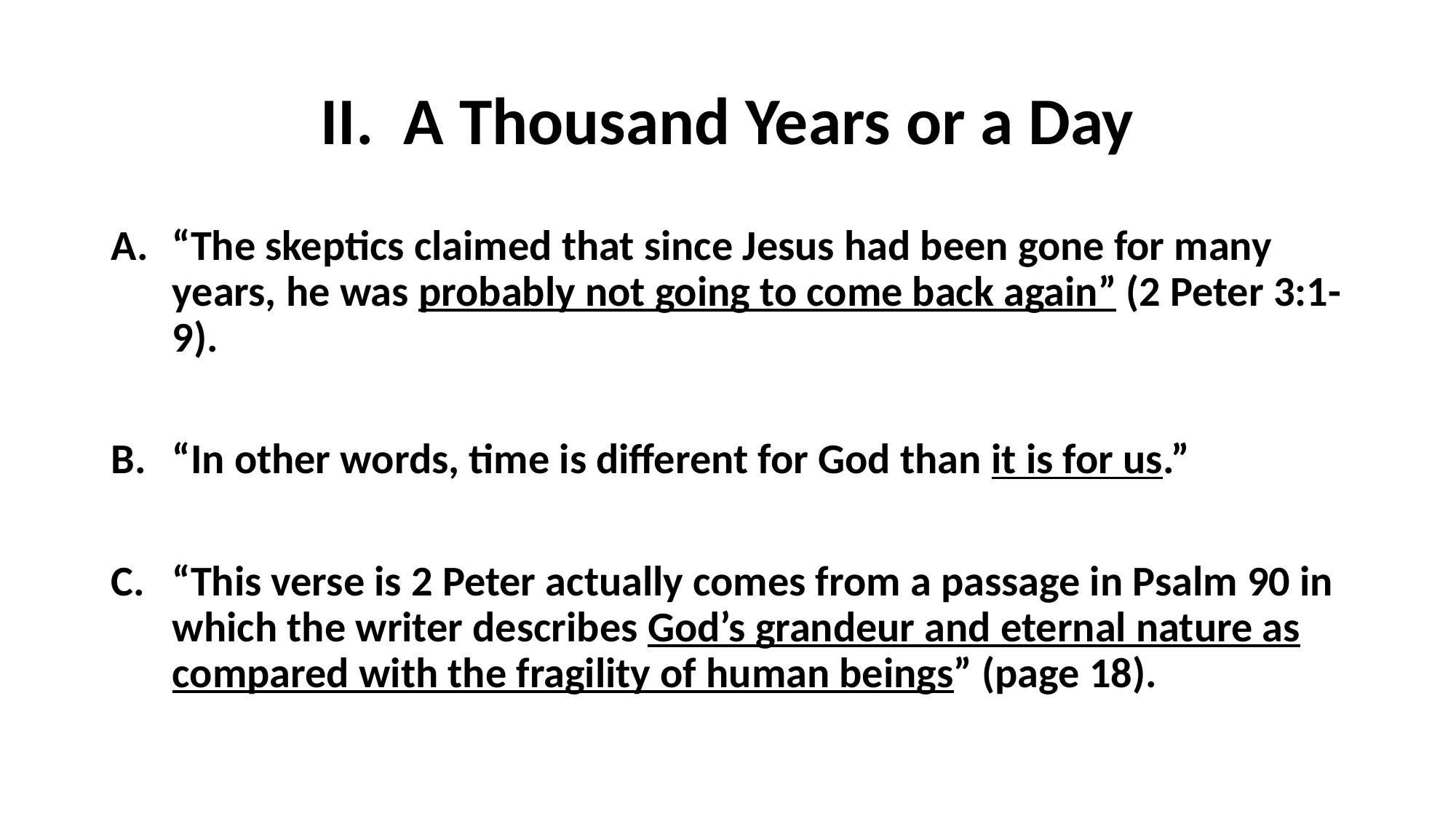

# II.  A Thousand Years or a Day
“The skeptics claimed that since Jesus had been gone for many years, he was probably not going to come back again” (2 Peter 3:1-9).

“In other words, time is different for God than it is for us.”

“This verse is 2 Peter actually comes from a passage in Psalm 90 in which the writer describes God’s grandeur and eternal nature as compared with the fragility of human beings” (page 18).